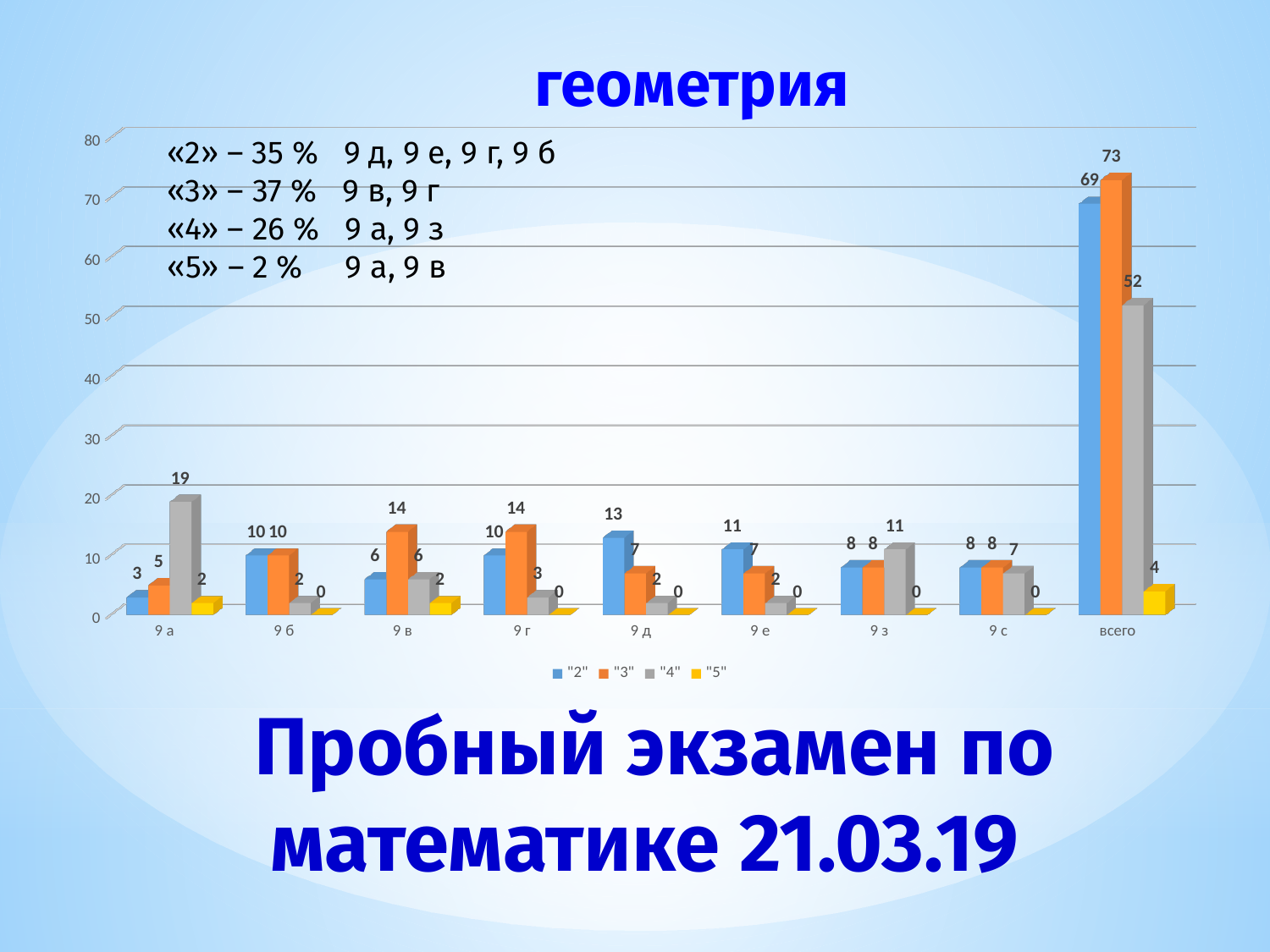

геометрия

[unsupported chart]

«2» – 35 %   9 д, 9 е, 9 г, 9 б
«3» – 37 %   9 в, 9 г
«4» – 26 %   9 а, 9 з
«5» – 2 %     9 а, 9 в
# Пробный экзамен по математике 21.03.19